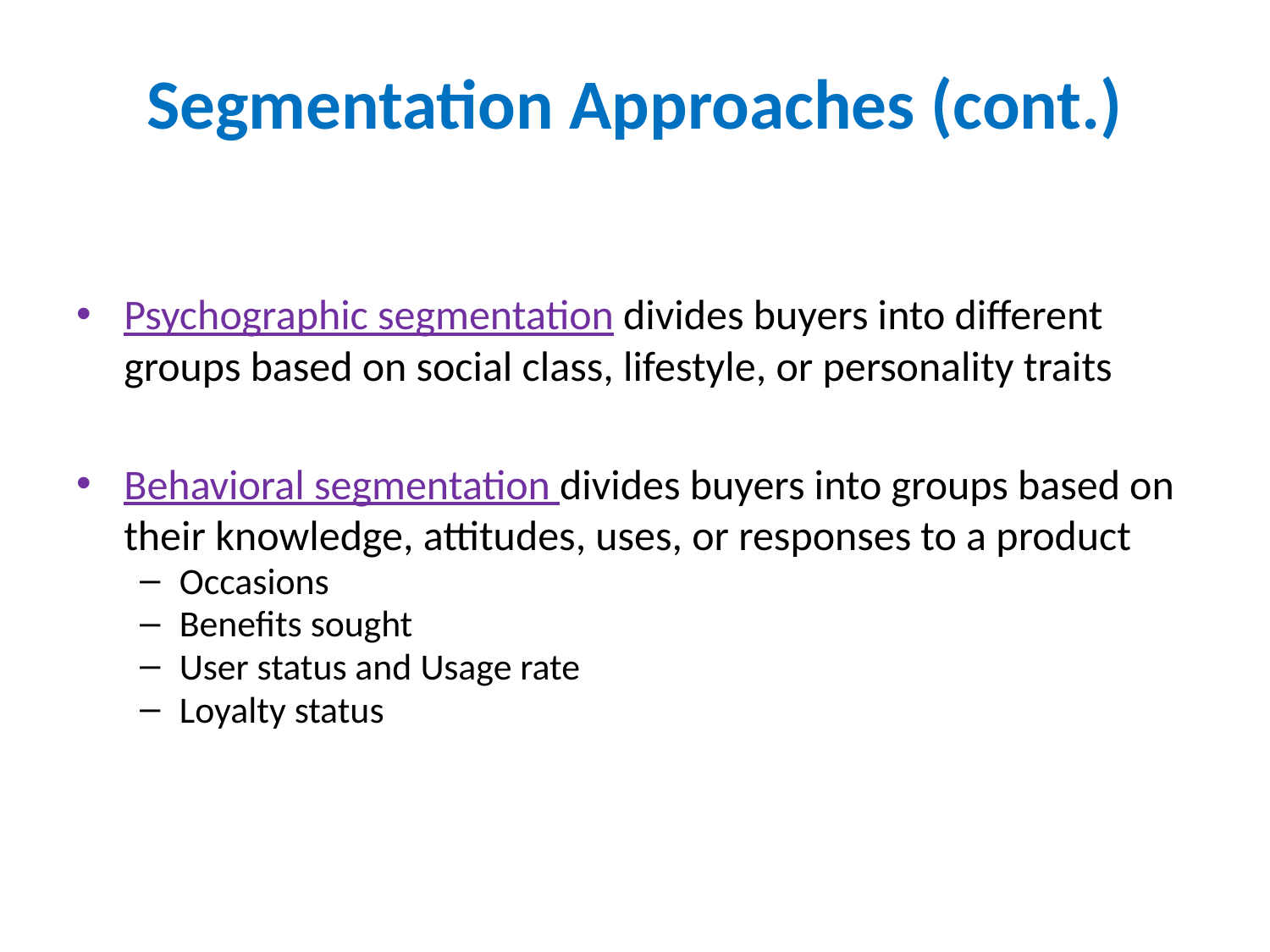

# Segmentation Approaches (cont.)

Psychographic segmentation divides buyers into different groups based on social class, lifestyle, or personality traits

Behavioral segmentation divides buyers into groups based on their knowledge, attitudes, uses, or responses to a product
Occasions
Benefits sought
User status and Usage rate
Loyalty status